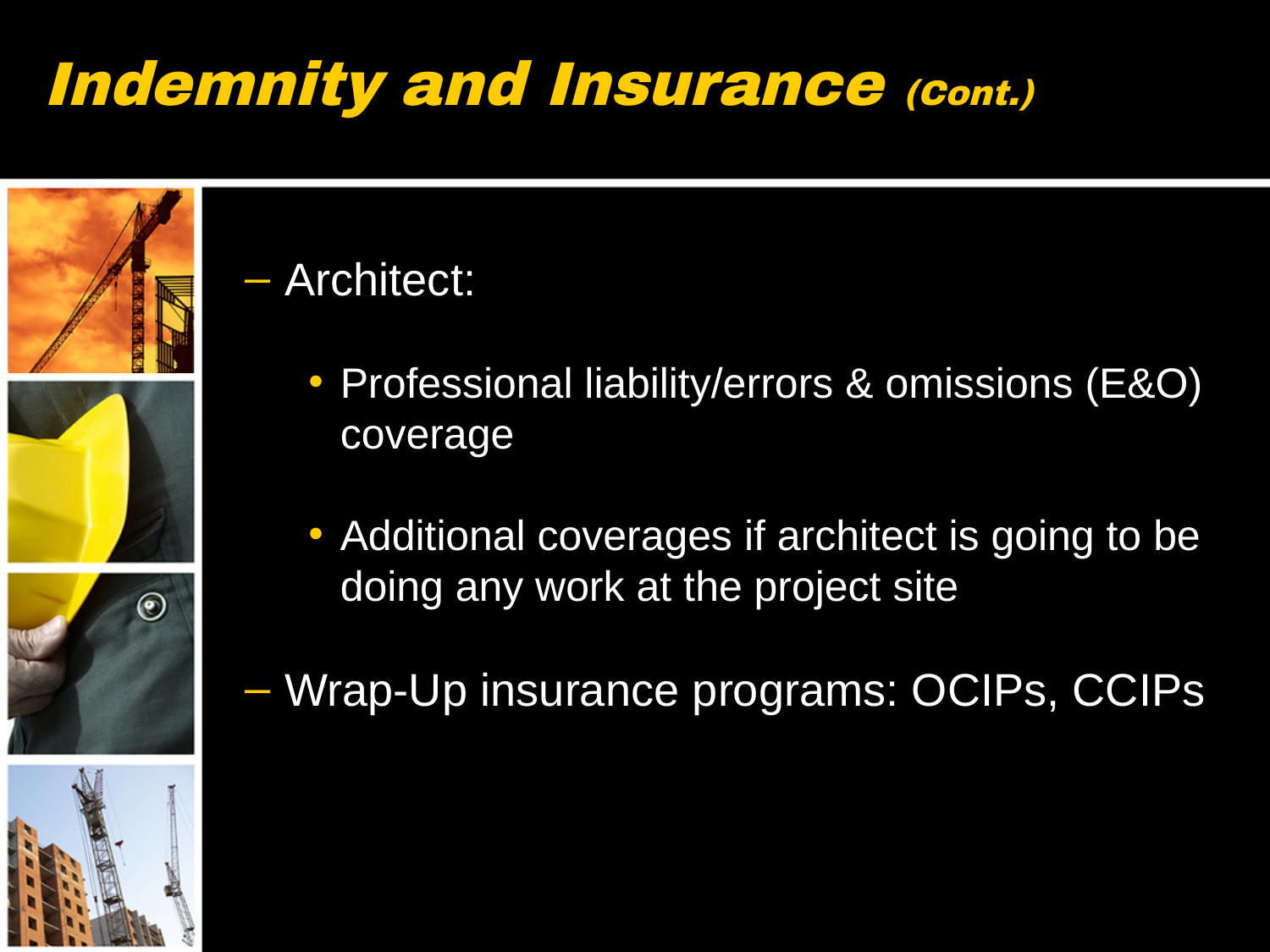

# Indemnity and Insurance (Cont.)
Architect:
Professional liability/errors & omissions (E&O) coverage
Additional coverages if architect is going to be doing any work at the project site
Wrap-Up insurance programs: OCIPs, CCIPs

32